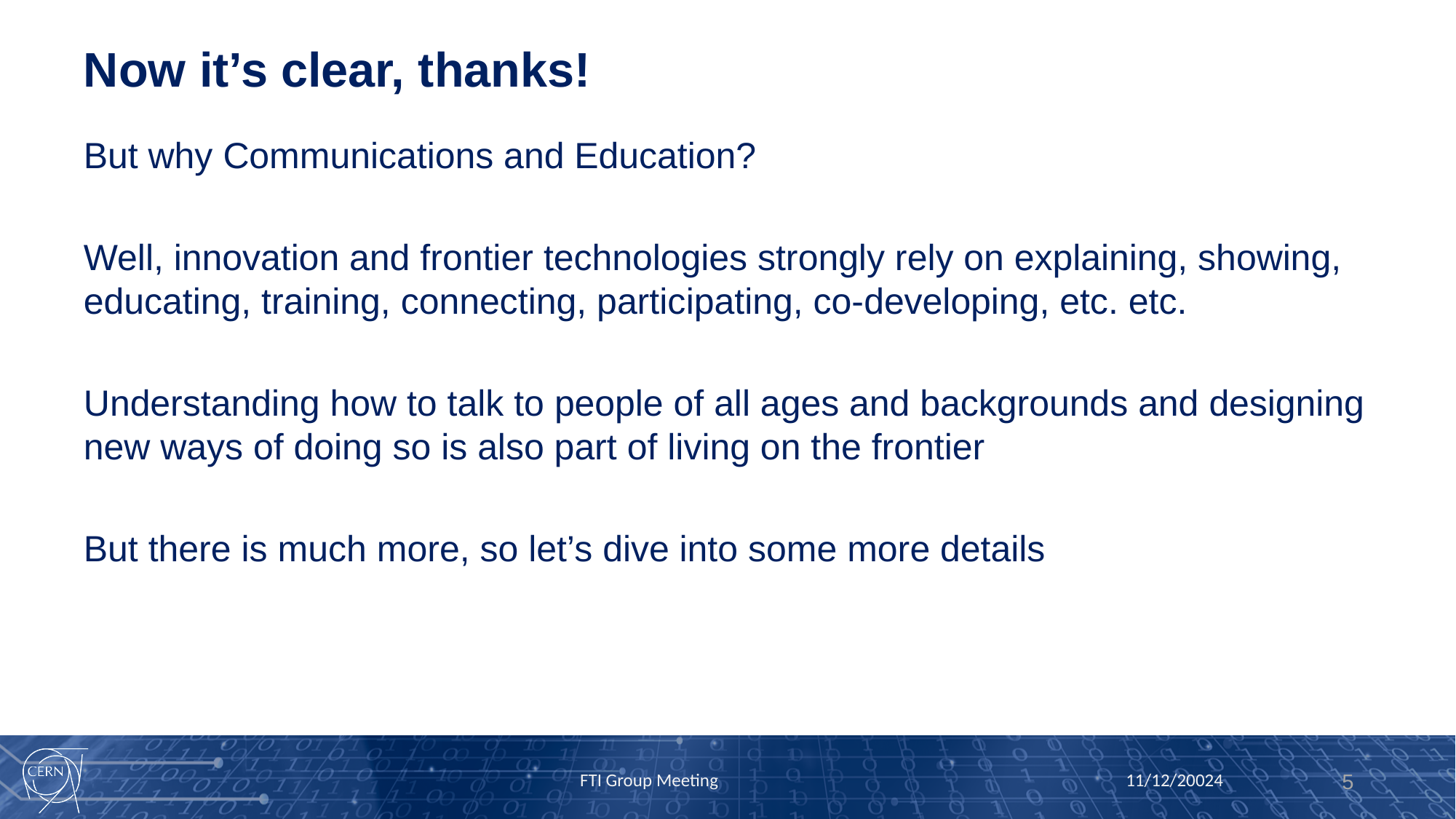

# Now it’s clear, thanks!
But why Communications and Education?

Well, innovation and frontier technologies strongly rely on explaining, showing, educating, training, connecting, participating, co-developing, etc. etc.

Understanding how to talk to people of all ages and backgrounds and designing new ways of doing so is also part of living on the frontier

But there is much more, so let’s dive into some more details
11/12/20024
FTI Group Meeting